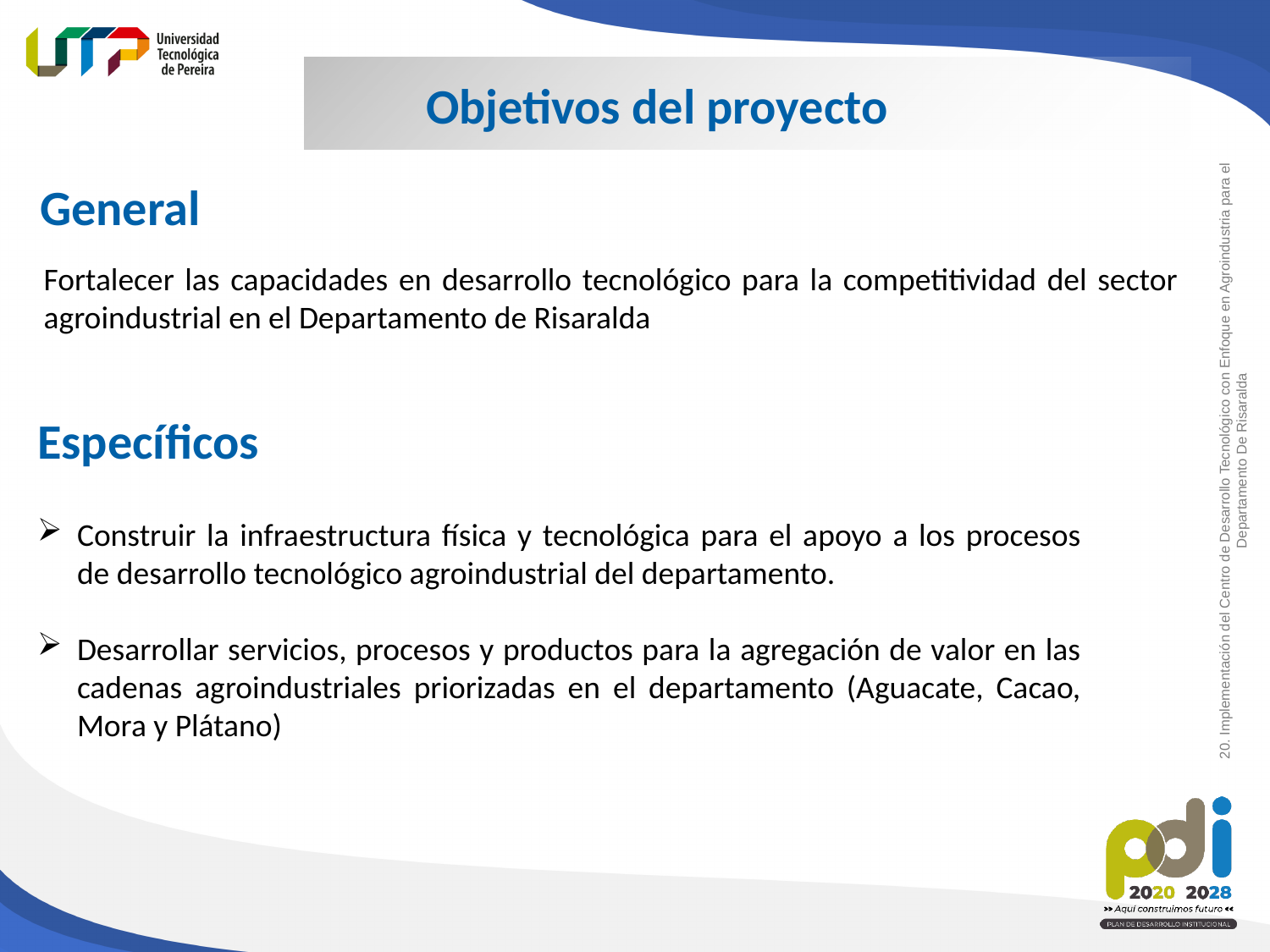

Objetivos del proyecto
General
Fortalecer las capacidades en desarrollo tecnológico para la competitividad del sector agroindustrial en el Departamento de Risaralda
Específicos
20. Implementación del Centro de Desarrollo Tecnológico con Enfoque en Agroindustria para el Departamento De Risaralda
Construir la infraestructura física y tecnológica para el apoyo a los procesos de desarrollo tecnológico agroindustrial del departamento.

Desarrollar servicios, procesos y productos para la agregación de valor en las cadenas agroindustriales priorizadas en el departamento (Aguacate, Cacao, Mora y Plátano)